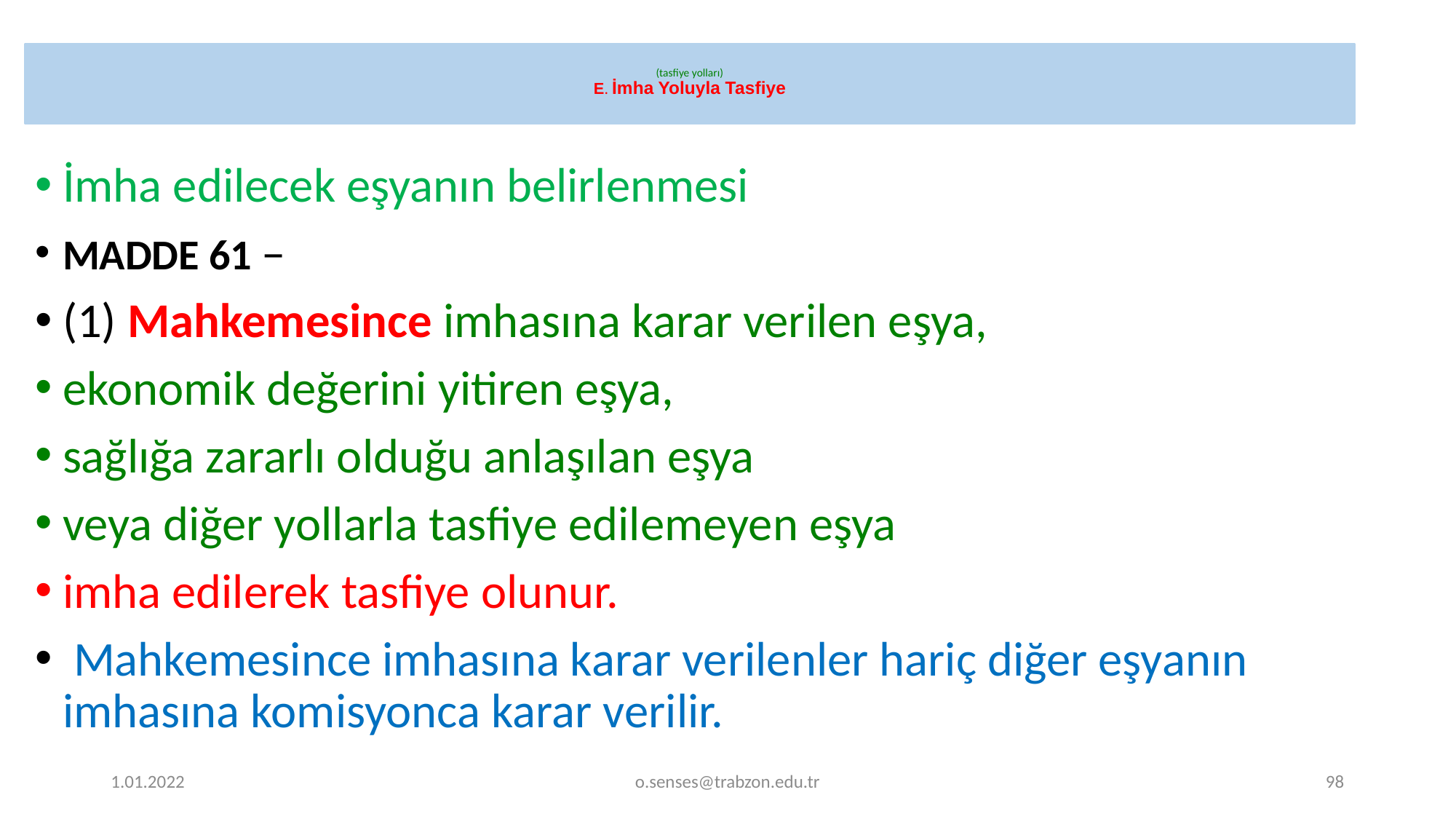

# (tasfiye yolları) E. İmha Yoluyla Tasfiye
İmha edilecek eşyanın belirlenmesi
MADDE 61 –
(1) Mahkemesince imhasına karar verilen eşya,
ekonomik değerini yitiren eşya,
sağlığa zararlı olduğu anlaşılan eşya
veya diğer yollarla tasfiye edilemeyen eşya
imha edilerek tasfiye olunur.
 Mahkemesince imhasına karar verilenler hariç diğer eşyanın imhasına komisyonca karar verilir.

1.01.2022
o.senses@trabzon.edu.tr
98